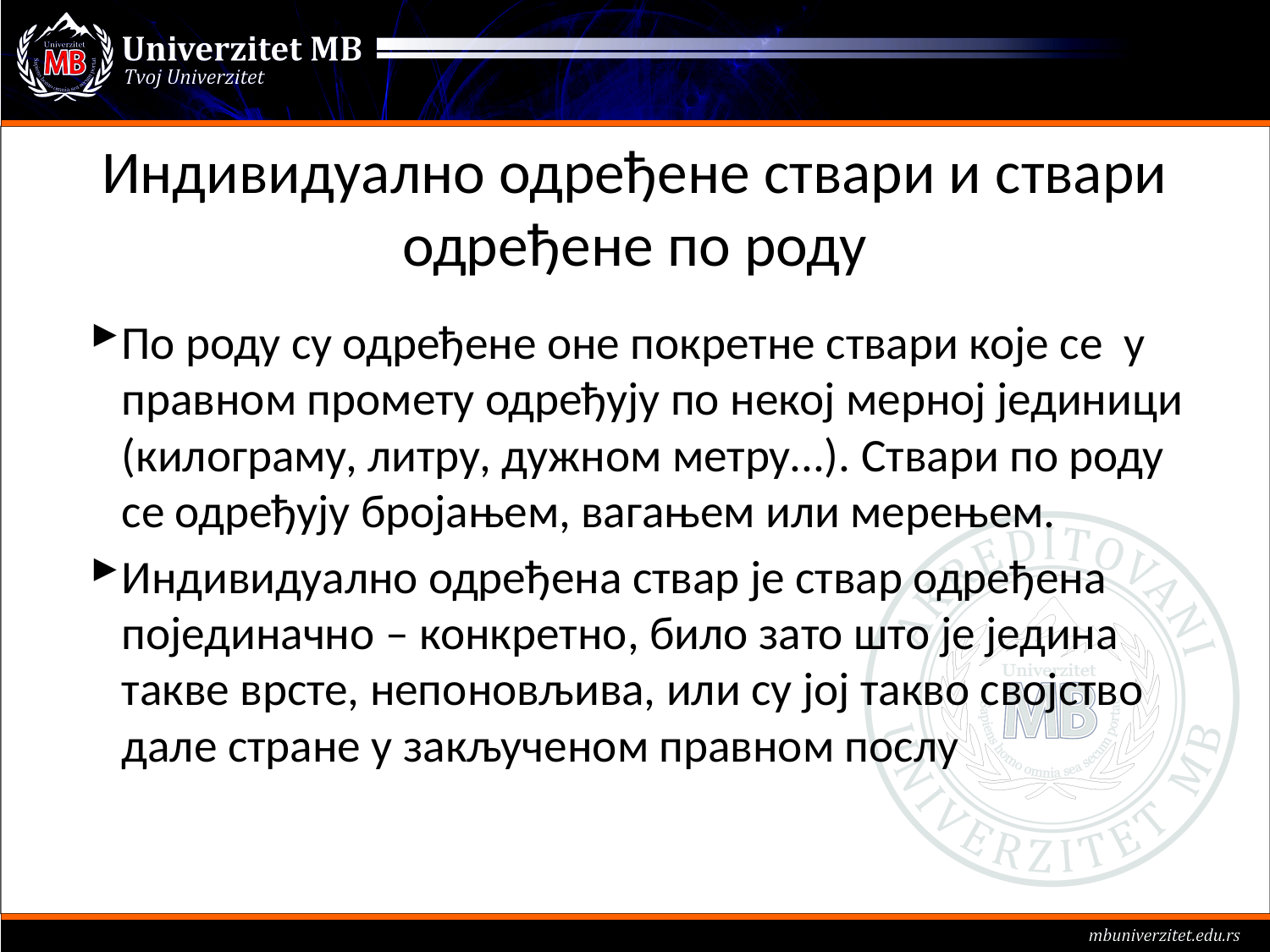

# Индивидуално одређене ствари и ствари одређене по роду
По роду су одређене оне покретне ствари које се  у правном промету одређују по некој мерној јединици (килограму, литру, дужном метру...). Ствари по роду се одређују бројањем, вагањем или мерењем.
Индивидуално одређена ствар је ствар одређена појединачно – конкретно, било зато што је једина такве врсте, непоновљива, или су јој такво својство дале стране у закљученом правном послу